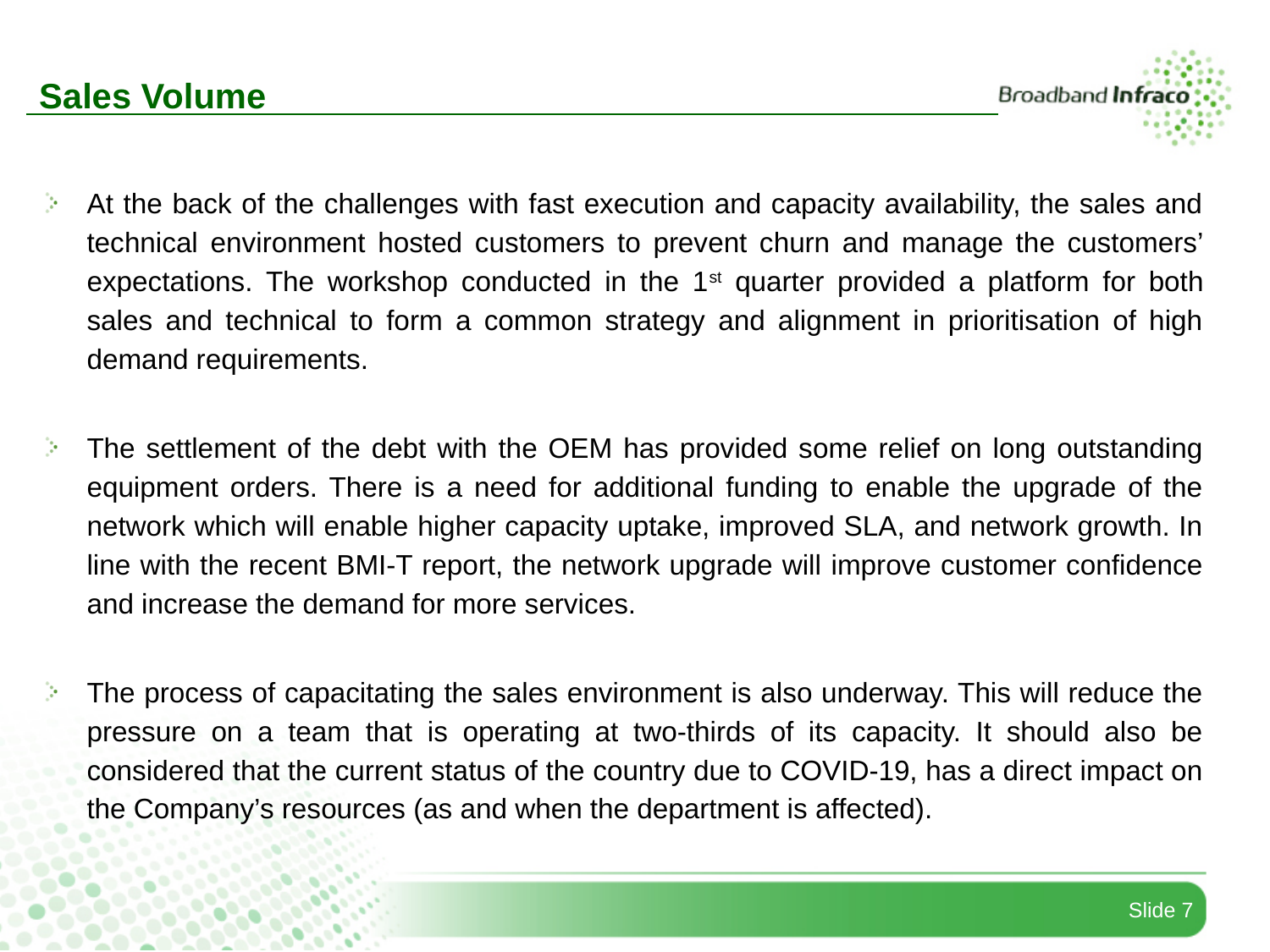

Sales Volume

At the back of the challenges with fast execution and capacity availability, the sales and technical environment hosted customers to prevent churn and manage the customers’ expectations. The workshop conducted in the 1st quarter provided a platform for both sales and technical to form a common strategy and alignment in prioritisation of high demand requirements.

The settlement of the debt with the OEM has provided some relief on long outstanding equipment orders. There is a need for additional funding to enable the upgrade of the network which will enable higher capacity uptake, improved SLA, and network growth. In line with the recent BMI-T report, the network upgrade will improve customer confidence and increase the demand for more services.

The process of capacitating the sales environment is also underway. This will reduce the pressure on a team that is operating at two-thirds of its capacity. It should also be considered that the current status of the country due to COVID-19, has a direct impact on the Company’s resources (as and when the department is affected).
Grow Services to
Enable Digital
Transformation
PHASE 3
3. An increased base achieved through customer fulfillment and state-of-the-art infrastructure and services
Build Infrastructure
& Grow Customer
Base
Enable Last Mile
Connectivity
PHASE 2
Financial &
Operational
Sustainability
Supports the attainment of key DCDT
Focus Areas as well as NDP targets
DIGITAL TRANSFORMATION
1. To strengthen BBI’s financial position
    for growth and sustainability
Stabilise & Mobilise
ENABLING DIGITAL ENVIRONMENT
DIGITAL INFRASTRUCTURE
PHASE 1
Slide 7